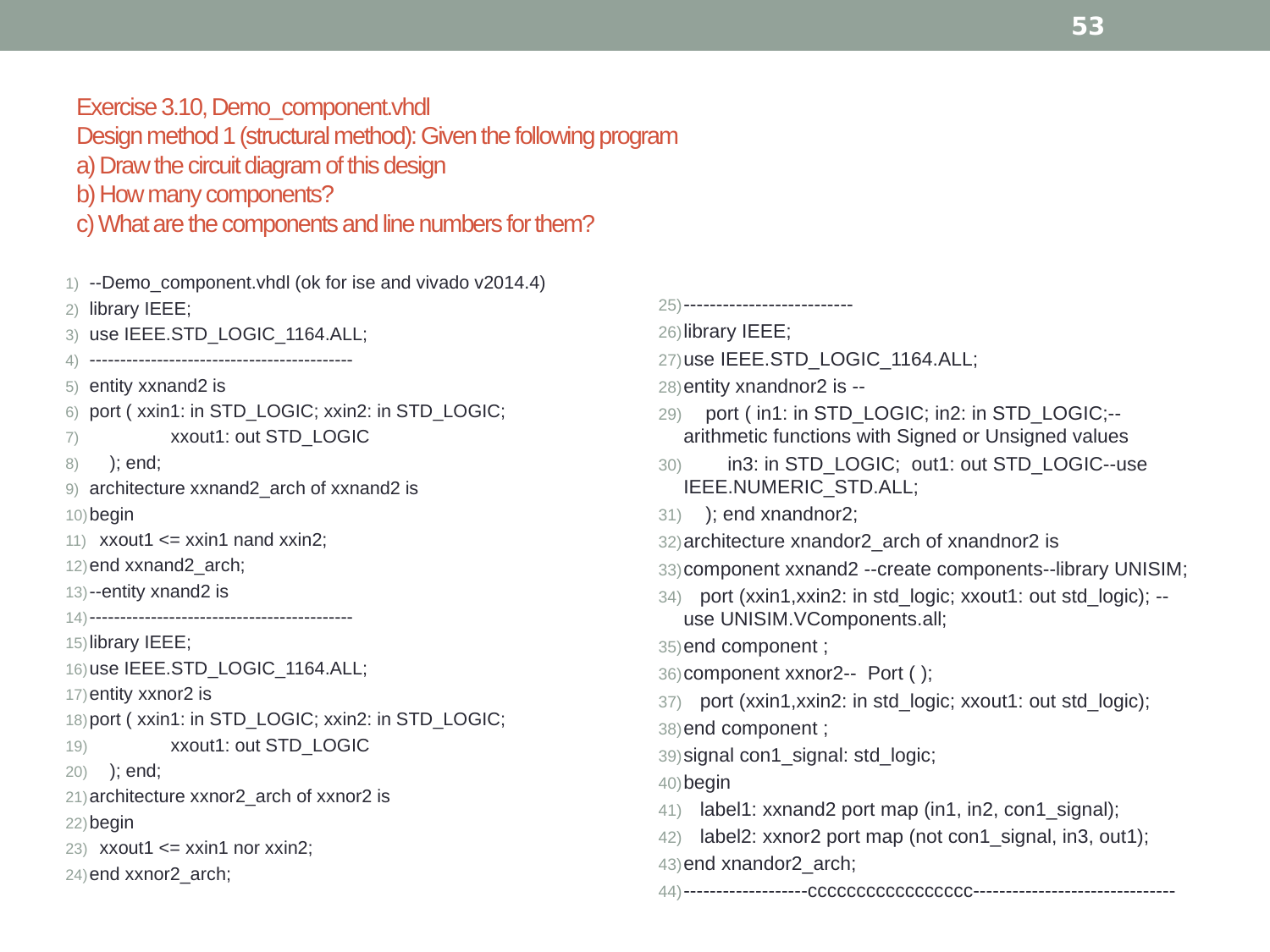

53
# Exercise 3.10, Demo_component.vhdl Design method 1 (structural method): Given the following program a) Draw the circuit diagram of this design b) How many components? c) What are the components and line numbers for them?

--Demo_component.vhdl (ok for ise and vivado v2014.4)
library IEEE;
use IEEE.STD_LOGIC_1164.ALL;
-------------------------------------------
entity xxnand2 is
port ( xxin1: in STD_LOGIC; xxin2: in STD_LOGIC;
                xxout1: out STD_LOGIC
    ); end;
architecture xxnand2_arch of xxnand2 is
begin
  xxout1 <= xxin1 nand xxin2;
end xxnand2_arch;
--entity xnand2 is
-------------------------------------------
library IEEE;
use IEEE.STD_LOGIC_1164.ALL;
entity xxnor2 is
port ( xxin1: in STD_LOGIC; xxin2: in STD_LOGIC;
                xxout1: out STD_LOGIC
    ); end;
architecture xxnor2_arch of xxnor2 is
begin
  xxout1 <= xxin1 nor xxin2;
end xxnor2_arch;
--------------------------
library IEEE;
use IEEE.STD_LOGIC_1164.ALL;
entity xnandnor2 is --
    port ( in1: in STD_LOGIC; in2: in STD_LOGIC;-- arithmetic functions with Signed or Unsigned values
        in3: in STD_LOGIC;  out1: out STD_LOGIC--use IEEE.NUMERIC_STD.ALL;
    ); end xnandnor2;
architecture xnandor2_arch of xnandnor2 is
component xxnand2 --create components--library UNISIM;
   port (xxin1,xxin2: in std_logic; xxout1: out std_logic); --use UNISIM.VComponents.all;
end component ;
component xxnor2--  Port ( );
   port (xxin1,xxin2: in std_logic; xxout1: out std_logic);
end component ;
signal con1_signal: std_logic;
begin
   label1: xxnand2 port map (in1, in2, con1_signal);
   label2: xxnor2 port map (not con1_signal, in3, out1);
end xnandor2_arch;
-------------------ccccccccccccccccc-------------------------------
exercise 3: VHDL(v.7c)